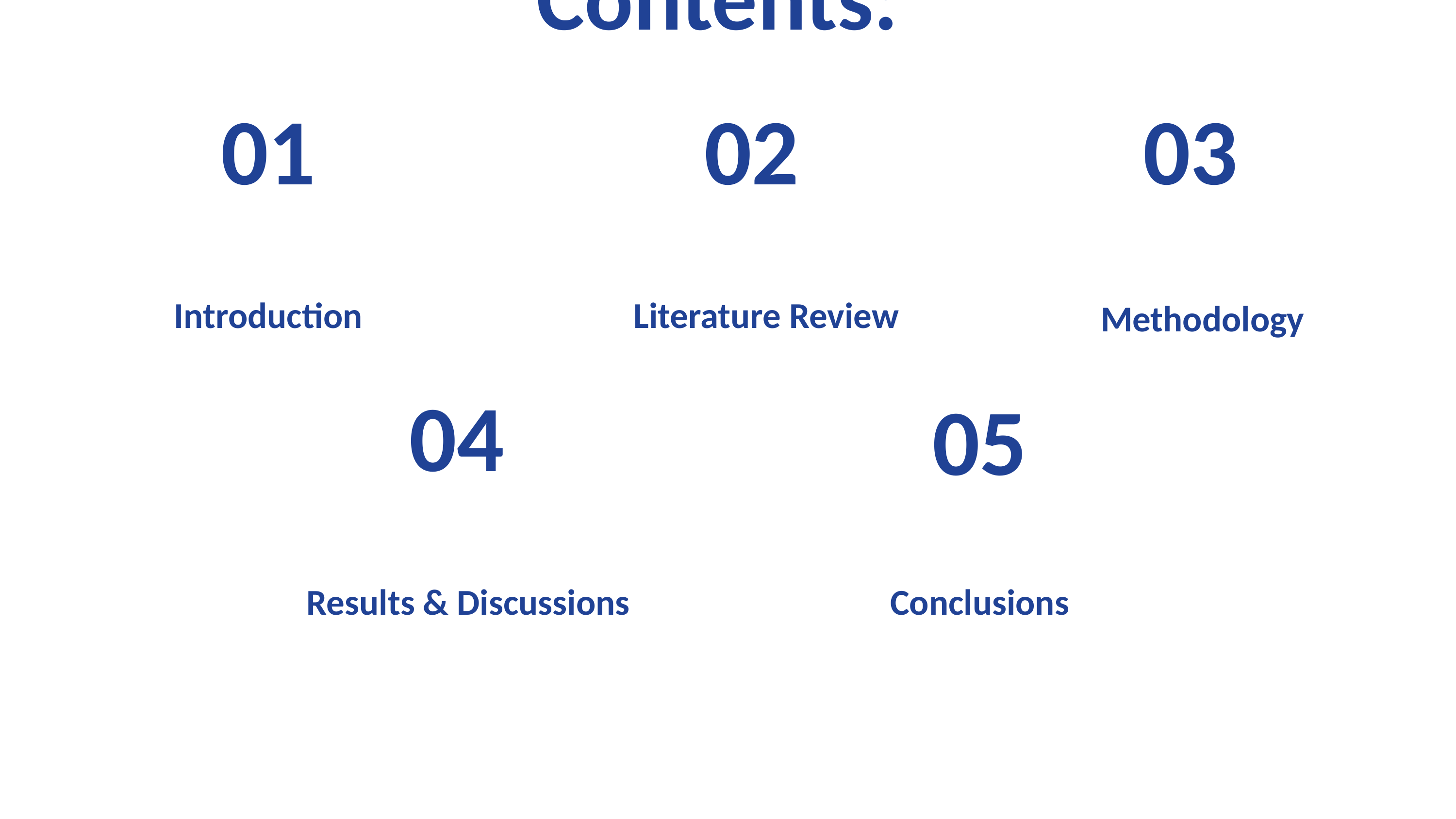

Contents:
01
02
03
Introduction
Literature Review
Methodology
04
05
Results & Discussions
Conclusions